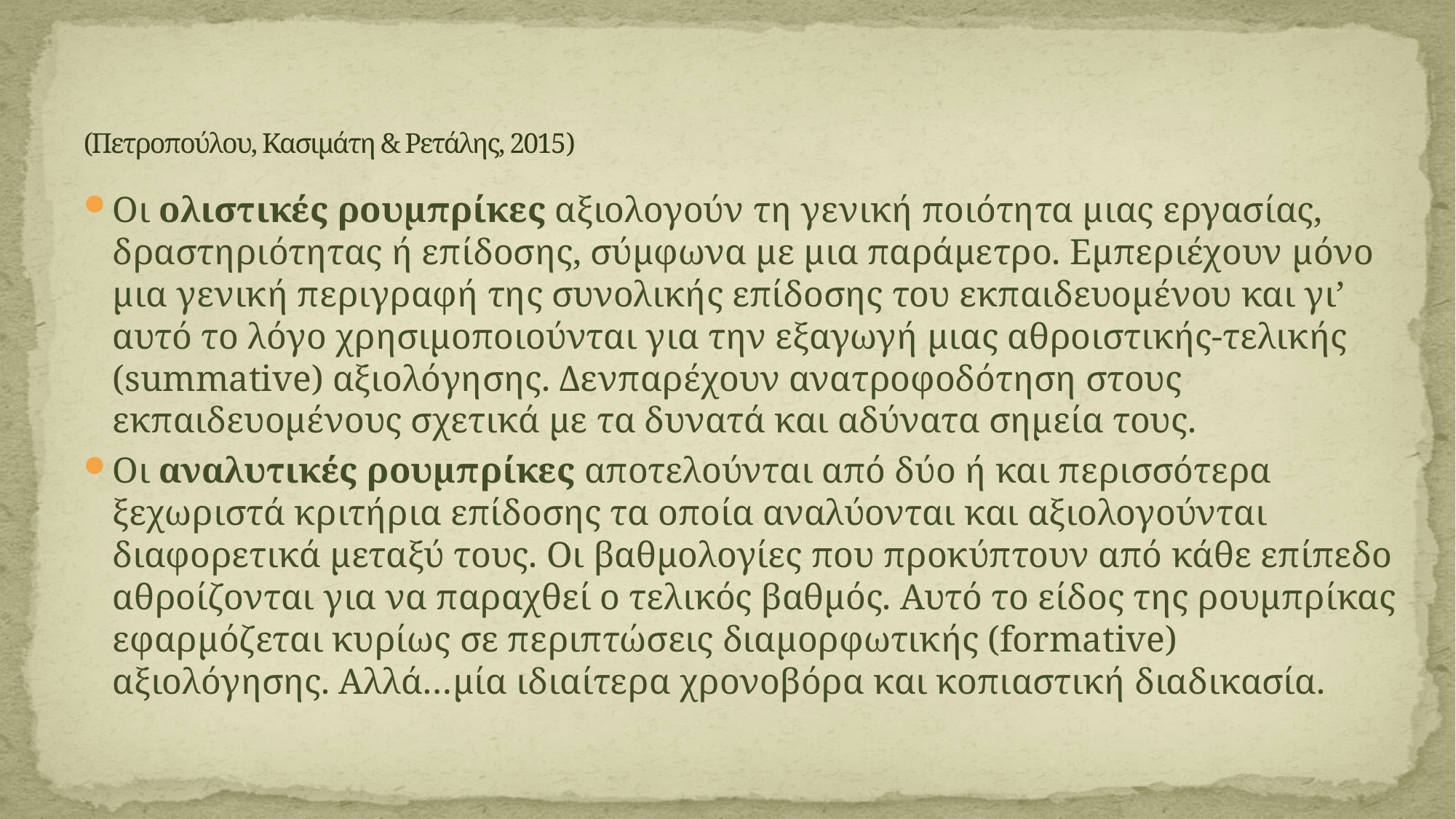

# (Πετροπούλου, Κασιμάτη & Ρετάλης, 2015)
Οι ολιστικές ρουμπρίκες αξιολογούν τη γενική ποιότητα μιας εργασίας, δραστηριότητας ή επίδοσης, σύμφωνα με μια παράμετρο. Εμπεριέχουν μόνο μια γενική περιγραφή της συνολικής επίδοσης του εκπαιδευομένου και γι’ αυτό το λόγο χρησιμοποιούνται για την εξαγωγή μιας αθροιστικής-τελικής (summative) αξιολόγησης. Δενπαρέχουν ανατροφοδότηση στους εκπαιδευομένους σχετικά με τα δυνατά και αδύνατα σημεία τους.
Οι αναλυτικές ρουμπρίκες αποτελούνται από δύο ή και περισσότερα ξεχωριστά κριτήρια επίδοσης τα οποία αναλύονται και αξιολογούνται διαφορετικά μεταξύ τους. Οι βαθμολογίες που προκύπτουν από κάθε επίπεδο αθροίζονται για να παραχθεί ο τελικός βαθμός. Αυτό το είδος της ρουμπρίκας εφαρμόζεται κυρίως σε περιπτώσεις διαμορφωτικής (formative) αξιολόγησης. Αλλά…μία ιδιαίτερα χρονοβόρα και κοπιαστική διαδικασία.